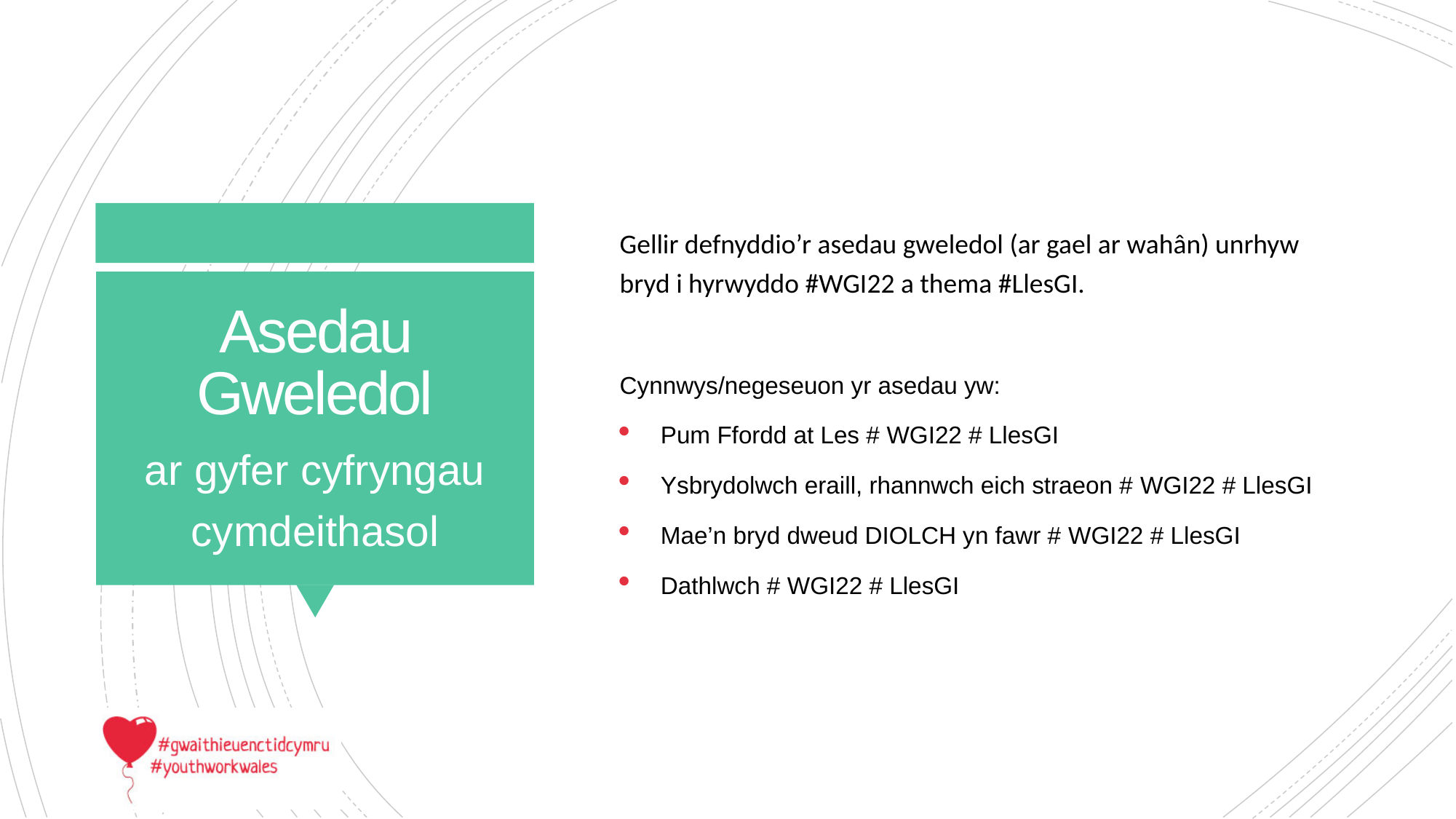

Gellir defnyddio’r asedau gweledol (ar gael ar wahân) unrhyw bryd i hyrwyddo #WGI22 a thema #LlesGI.

Cynnwys/negeseuon yr asedau yw:
Pum Ffordd at Les # WGI22 # LlesGI
Ysbrydolwch eraill, rhannwch eich straeon # WGI22 # LlesGI
Mae’n bryd dweud DIOLCH yn fawr # WGI22 # LlesGI
Dathlwch # WGI22 # LlesGI
# Asedau Gweledol
ar gyfer cyfryngau cymdeithasol